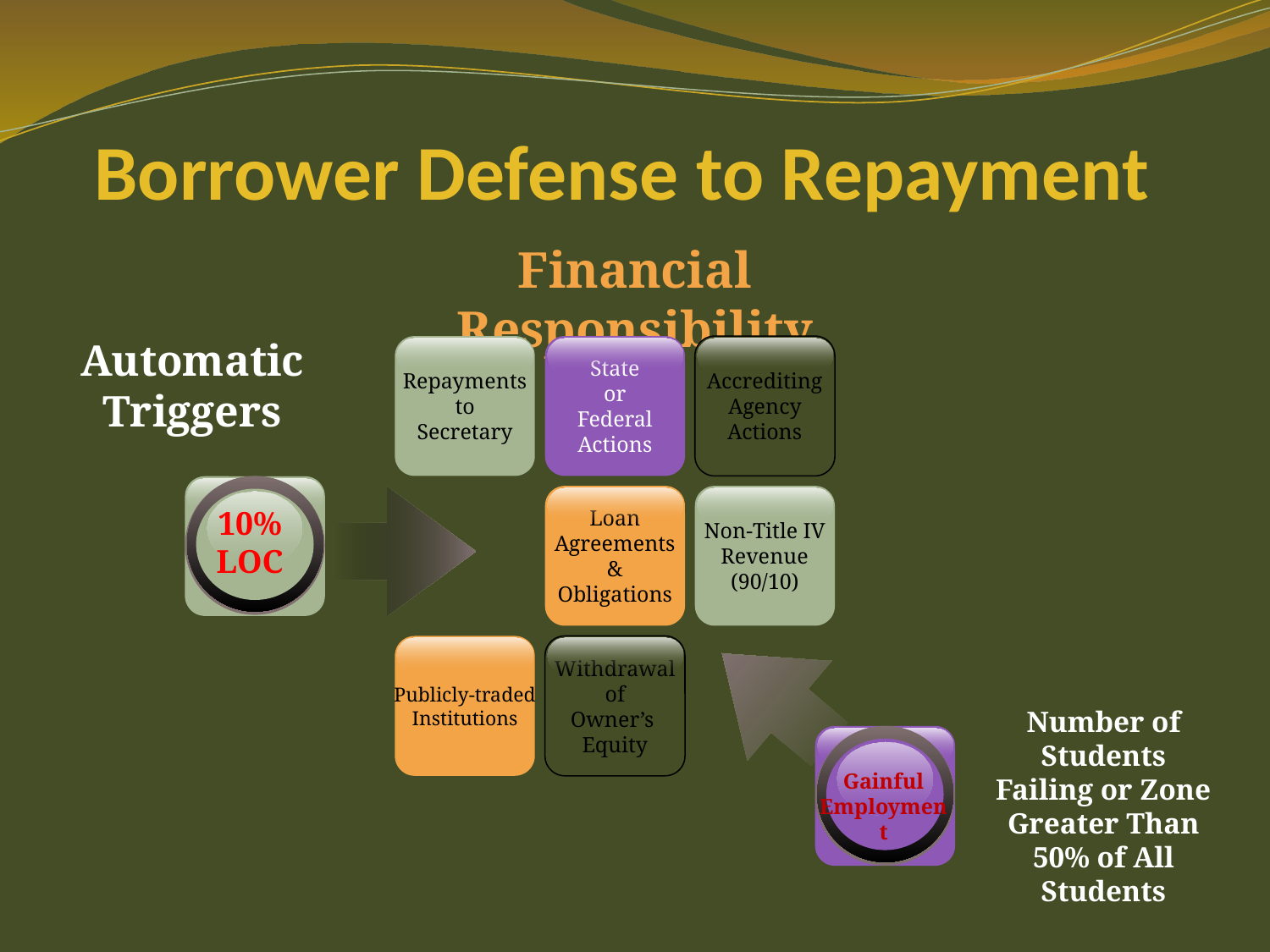

Financial Responsibility
Borrower Defense to Repayment
Automatic Triggers
Repayments
to
Secretary

State
or
Federal
Actions

Accrediting
Agency
Actions

10%
LOC

Loan
Agreements
&
Obligations

Non-Title IV
Revenue
(90/10)

Publicly-traded
Institutions

Withdrawal
of
Owner’s
Equity

Number of Students
Failing or Zone
Greater Than 50% of All Students

Gainful
Employment